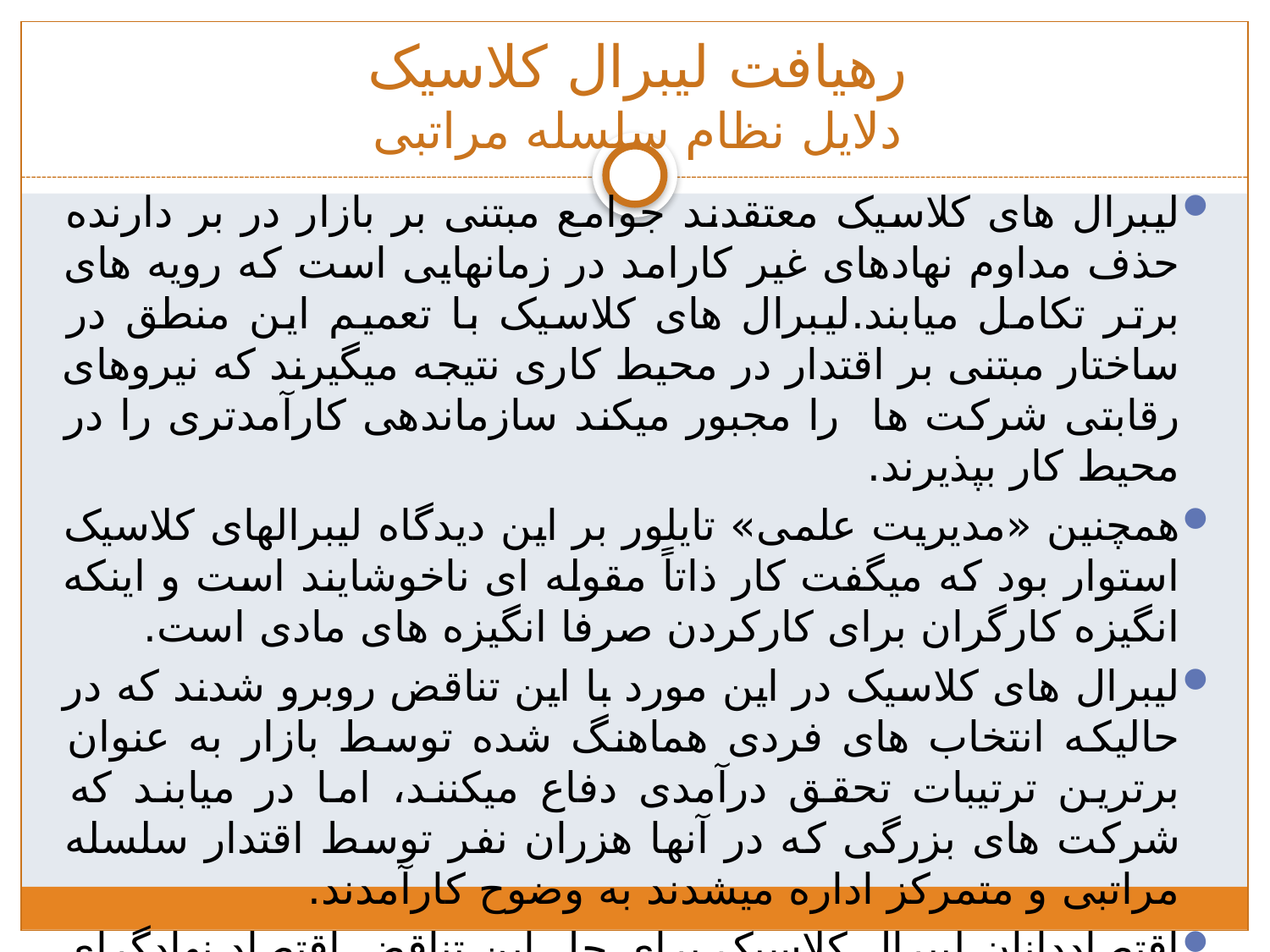

# رهیافت لیبرال کلاسیک دلایل نظام سلسله مراتبی
لیبرال های کلاسیک معتقدند جوامع مبتنی بر بازار در بر دارنده حذف مداوم نهادهای غیر کارامد در زمانهایی است که رویه های برتر تکامل میابند.لیبرال های کلاسیک با تعمیم این منطق در ساختار مبتنی بر اقتدار در محیط کاری نتیجه میگیرند که نیروهای رقابتی شرکت ها  را مجبور میکند سازماندهی کارآمدتری را در محیط کار بپذیرند.
همچنین «مدیریت علمی» تایلور بر این دیدگاه لیبرالهای کلاسیک استوار بود که میگفت کار ذاتاً مقوله ای ناخوشایند است و اینکه انگیزه کارگران برای کارکردن صرفا انگیزه های مادی است.
لیبرال های کلاسیک در این مورد با این تناقض روبرو شدند که در حالیکه انتخاب های فردی هماهنگ شده توسط بازار به عنوان برترین ترتیبات تحقق درآمدی دفاع میکنند، اما در میابند که شرکت های بزرگی که در آنها هزران نفر توسط اقتدار سلسله مراتبی و متمرکز اداره میشدند به وضوح کارآمدند.
اقتصاددانان لیبرال کلاسیک برای حل این تناقض اقتصاد نهادگرای جدید  و نظریه حقوق مالکین را ارائه نمودند تا نشان دهند سلسله مراتب در شرکت ها و دیگر نهادهای غیر بازاری کارآمد هستند و از انتخاب عقلایی افراد منفعت جو ناشی میشود.